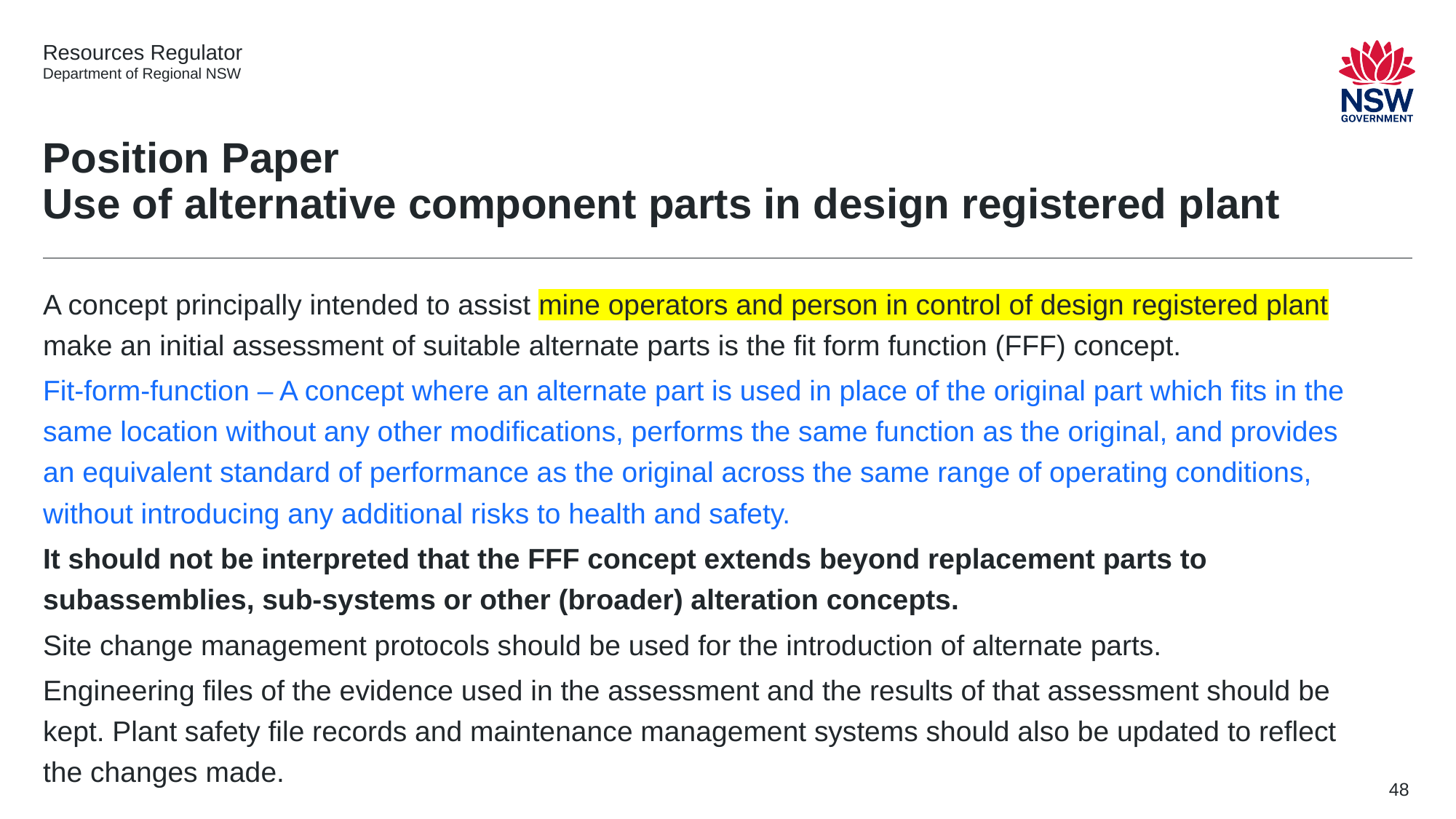

# Position Paper Use of alternative component parts in design registered plant
A concept principally intended to assist mine operators and person in control of design registered plant make an initial assessment of suitable alternate parts is the fit form function (FFF) concept.
Fit-form-function – A concept where an alternate part is used in place of the original part which fits in the same location without any other modifications, performs the same function as the original, and provides an equivalent standard of performance as the original across the same range of operating conditions, without introducing any additional risks to health and safety.
It should not be interpreted that the FFF concept extends beyond replacement parts to subassemblies, sub-systems or other (broader) alteration concepts.
Site change management protocols should be used for the introduction of alternate parts.
Engineering files of the evidence used in the assessment and the results of that assessment should be kept. Plant safety file records and maintenance management systems should also be updated to reflect the changes made.
48